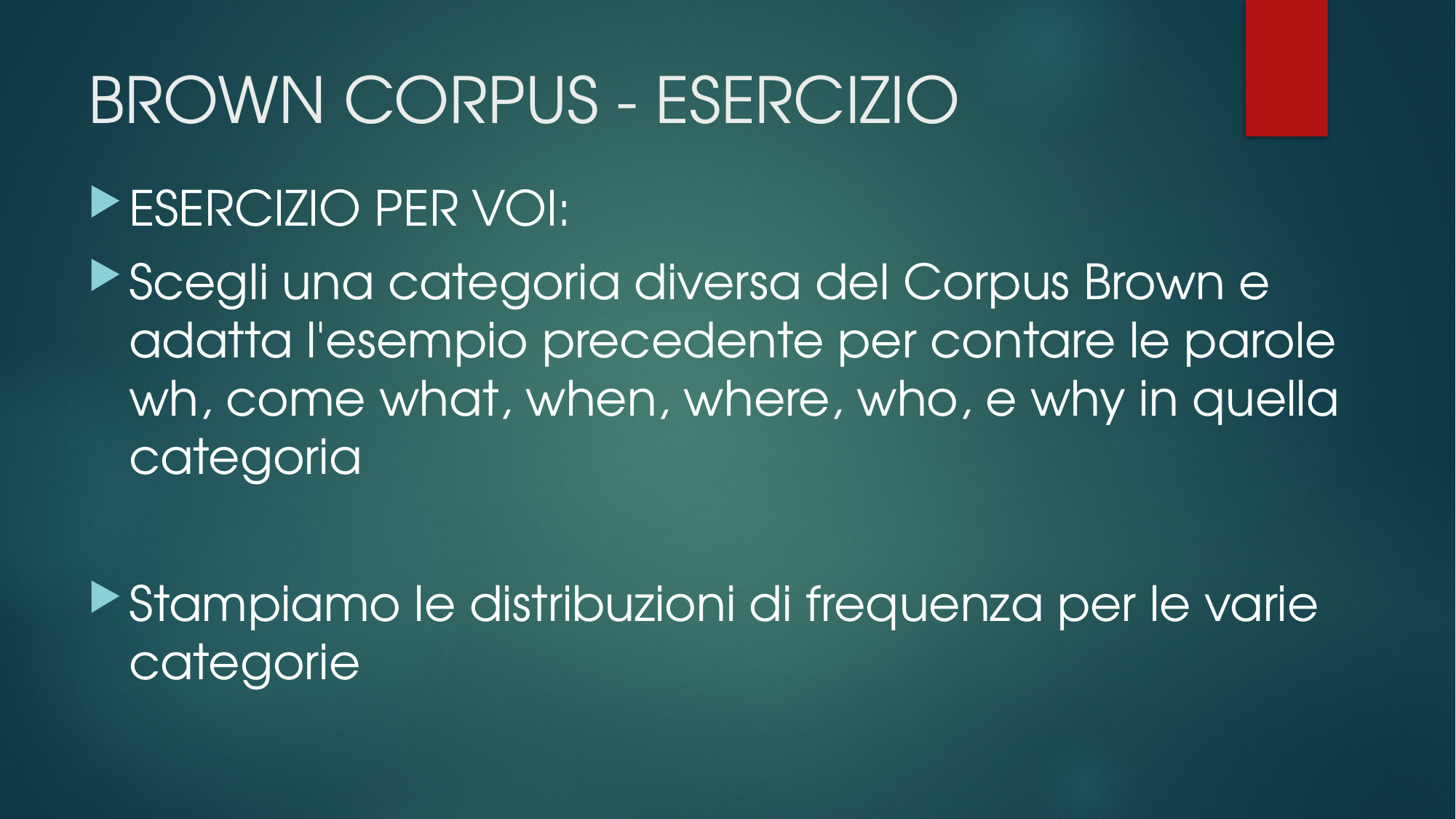

# BROWN CORPUS - ESERCIZIO
ESERCIZIO PER VOI:
Scegli una categoria diversa del Corpus Brown e adatta l'esempio precedente per contare le parole wh, come what, when, where, who, e why in quella categoria

Stampiamo le distribuzioni di frequenza per le varie categorie